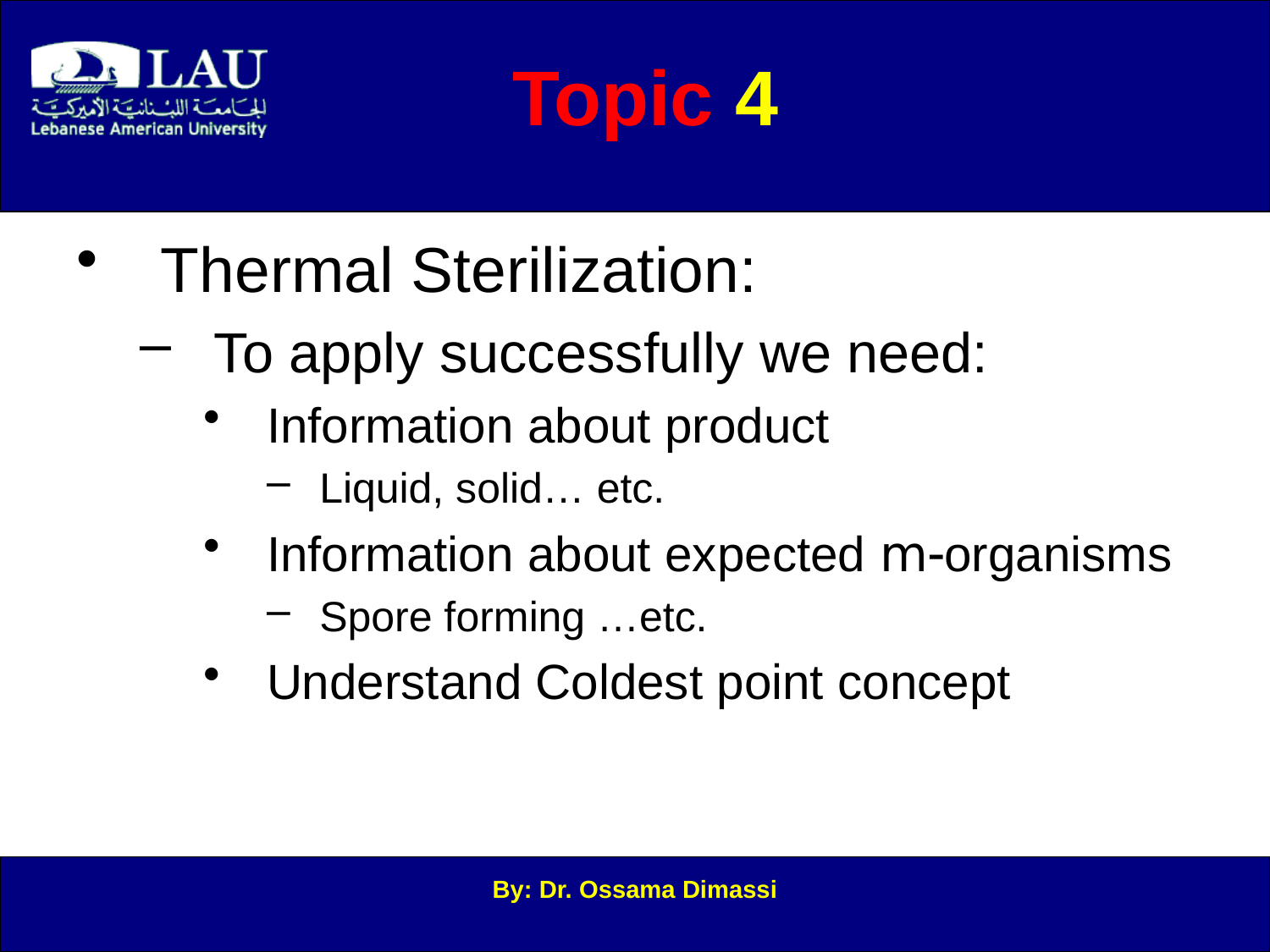

Topic 4
Thermal Sterilization:
To apply successfully we need:
Information about product
Liquid, solid… etc.
Information about expected μ−organisms
Spore forming …etc.
Understand Coldest point concept
By: Dr. Ossama Dimassi